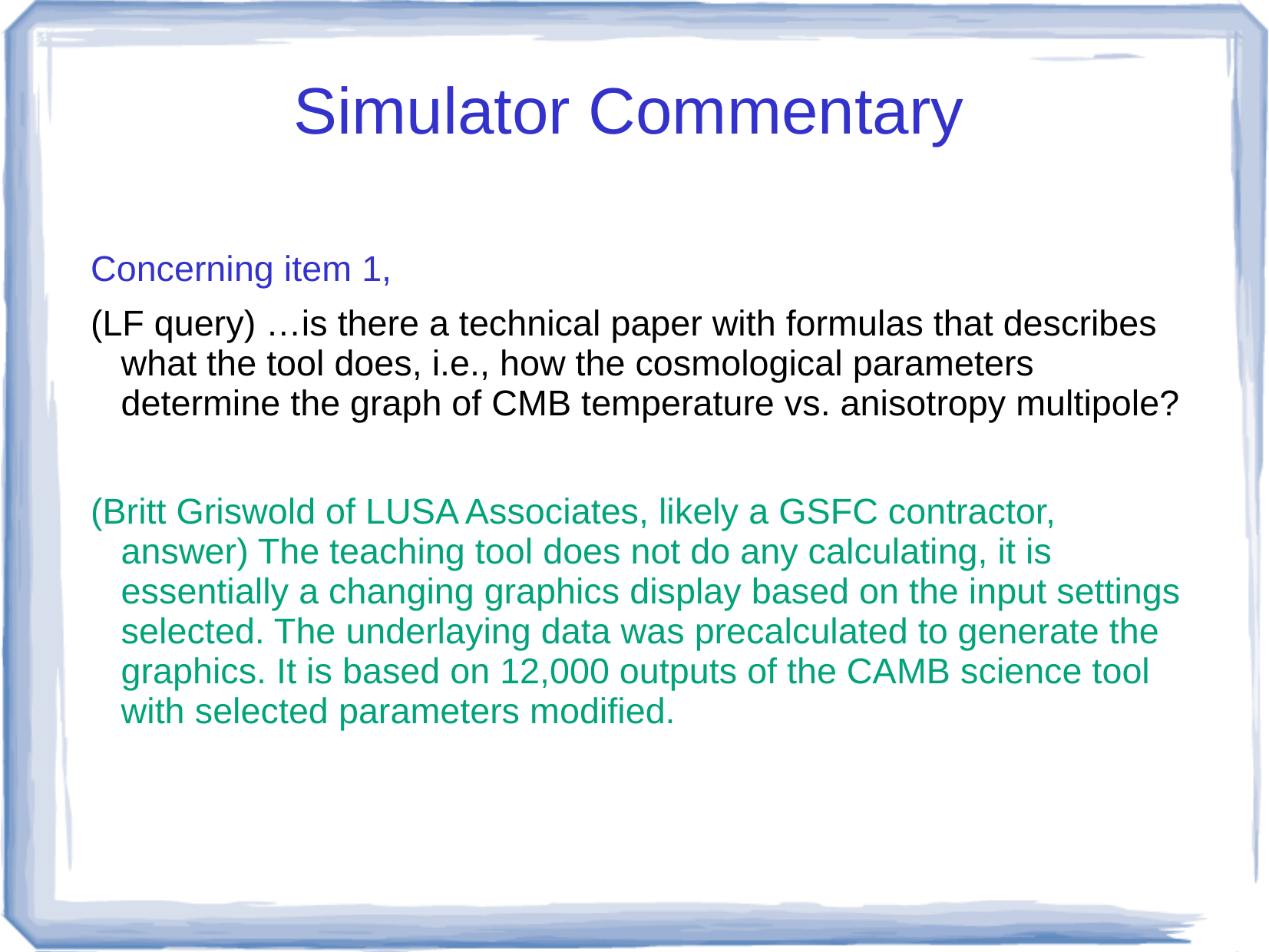

# Simulator Commentary
Concerning item 1,
(LF query) …is there a technical paper with formulas that describes what the tool does, i.e., how the cosmological parameters determine the graph of CMB temperature vs. anisotropy multipole?

(Britt Griswold of LUSA Associates, likely a GSFC contractor, answer) The teaching tool does not do any calculating, it is essentially a changing graphics display based on the input settings selected. The underlaying data was precalculated to generate the graphics. It is based on 12,000 outputs of the CAMB science tool with selected parameters modified.